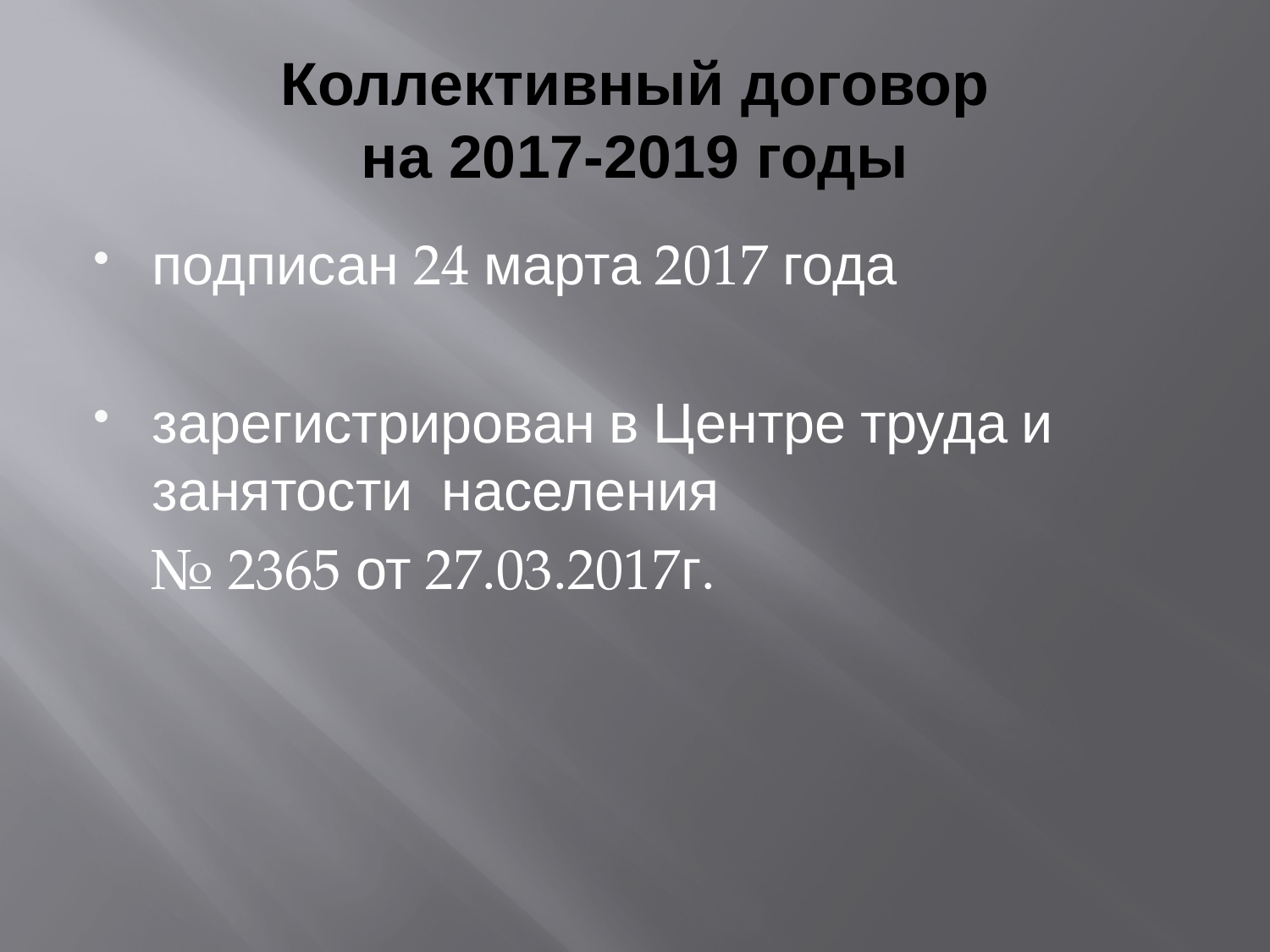

# Коллективный договор на 2017-2019 годы
подписан 24 марта 2017 года

зарегистрирован в Центре труда и занятости  населения
    № 2365 от 27.03.2017г.